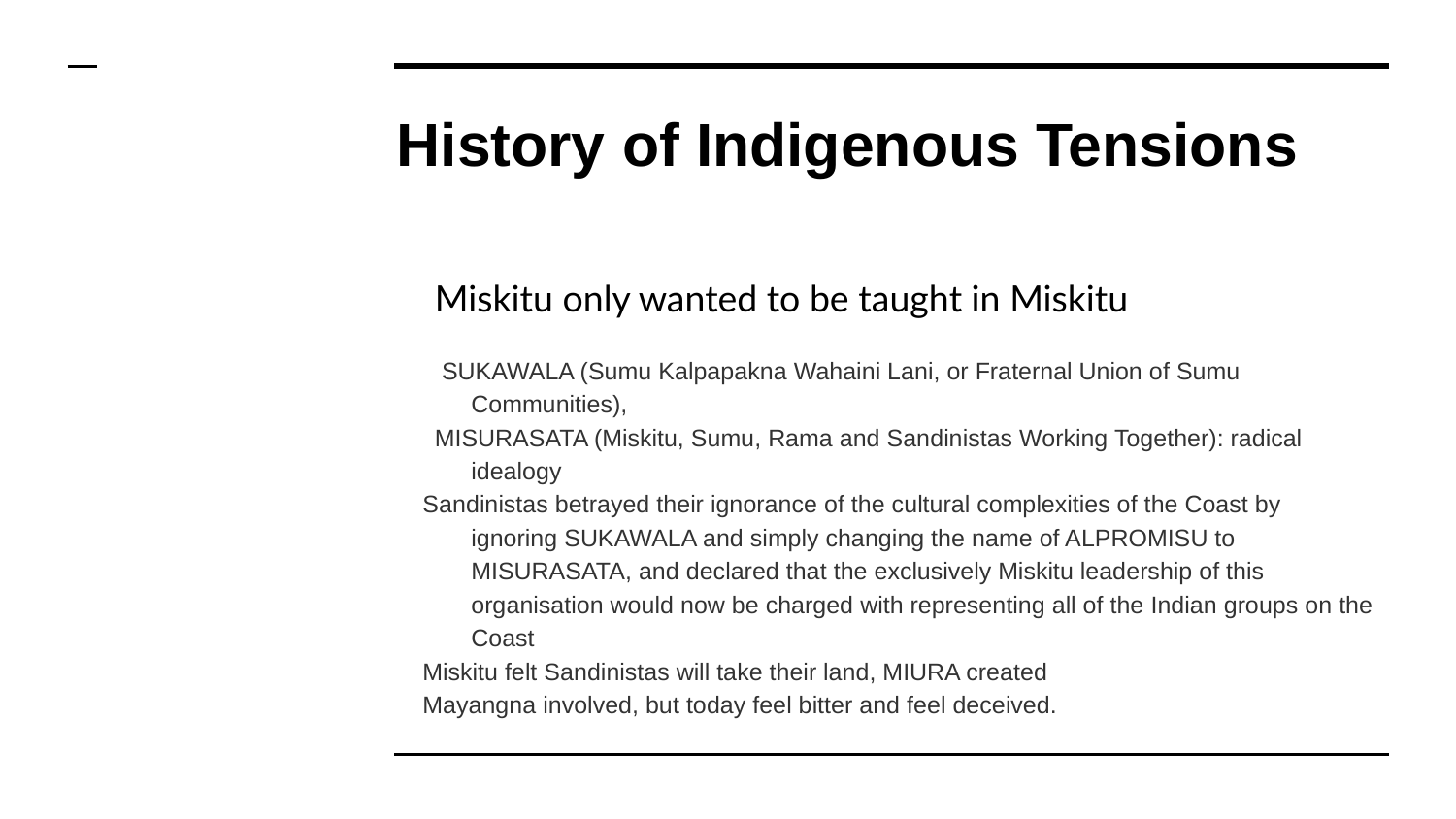

# History of Indigenous Tensions

Miskitu only wanted to be taught in Miskitu
 SUKAWALA (Sumu Kalpapakna Wahaini Lani, or Fraternal Union of Sumu Communities),
MISURASATA (Miskitu, Sumu, Rama and Sandinistas Working Together): radical idealogy
Sandinistas betrayed their ignorance of the cultural complexities of the Coast by ignoring SUKAWALA and simply changing the name of ALPROMISU to MISURASATA, and declared that the exclusively Miskitu leadership of this organisation would now be charged with representing all of the Indian groups on the Coast
Miskitu felt Sandinistas will take their land, MIURA created
Mayangna involved, but today feel bitter and feel deceived.